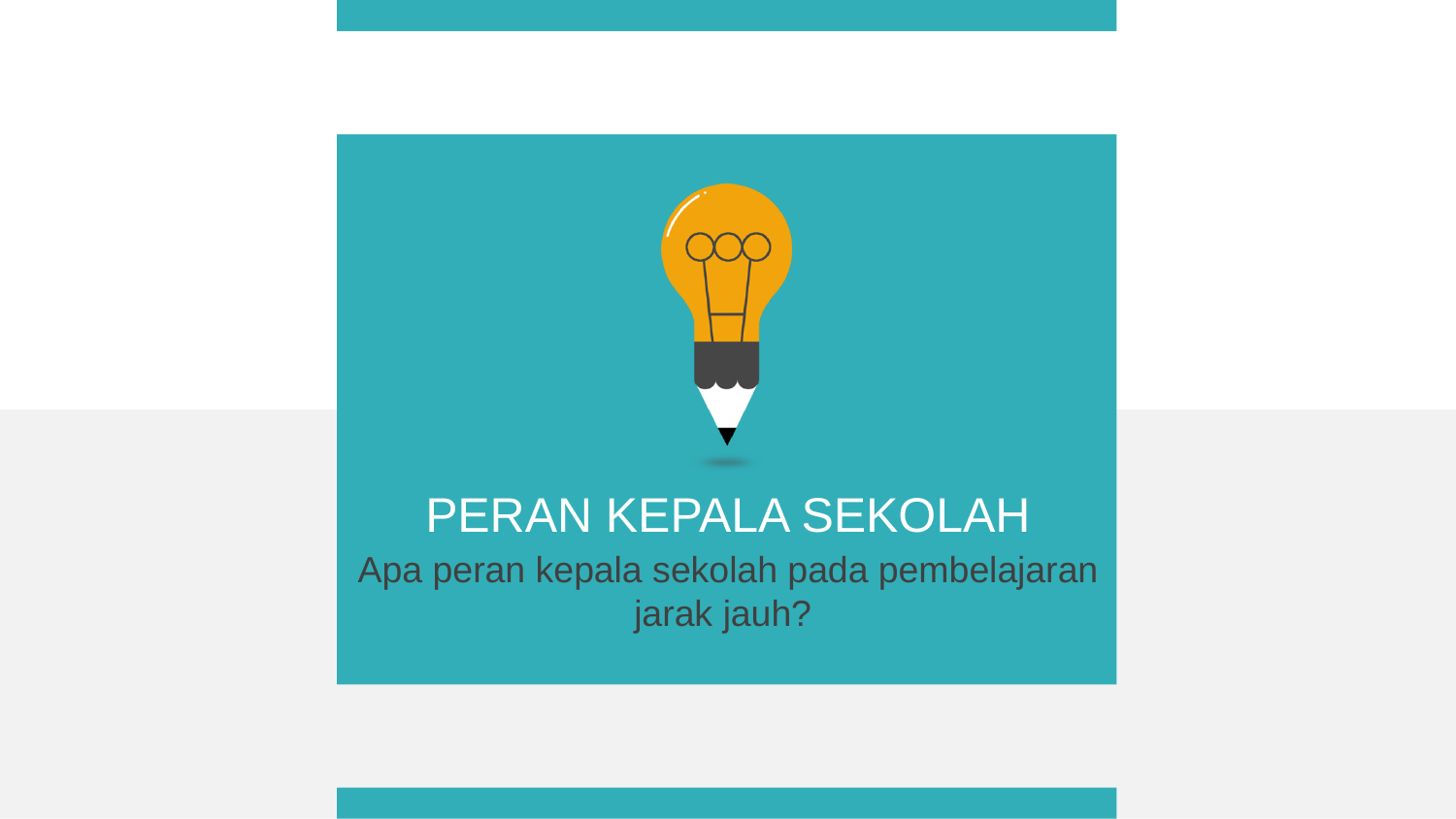

PERAN KEPALA SEKOLAH
Apa peran kepala sekolah pada pembelajaran jarak jauh?